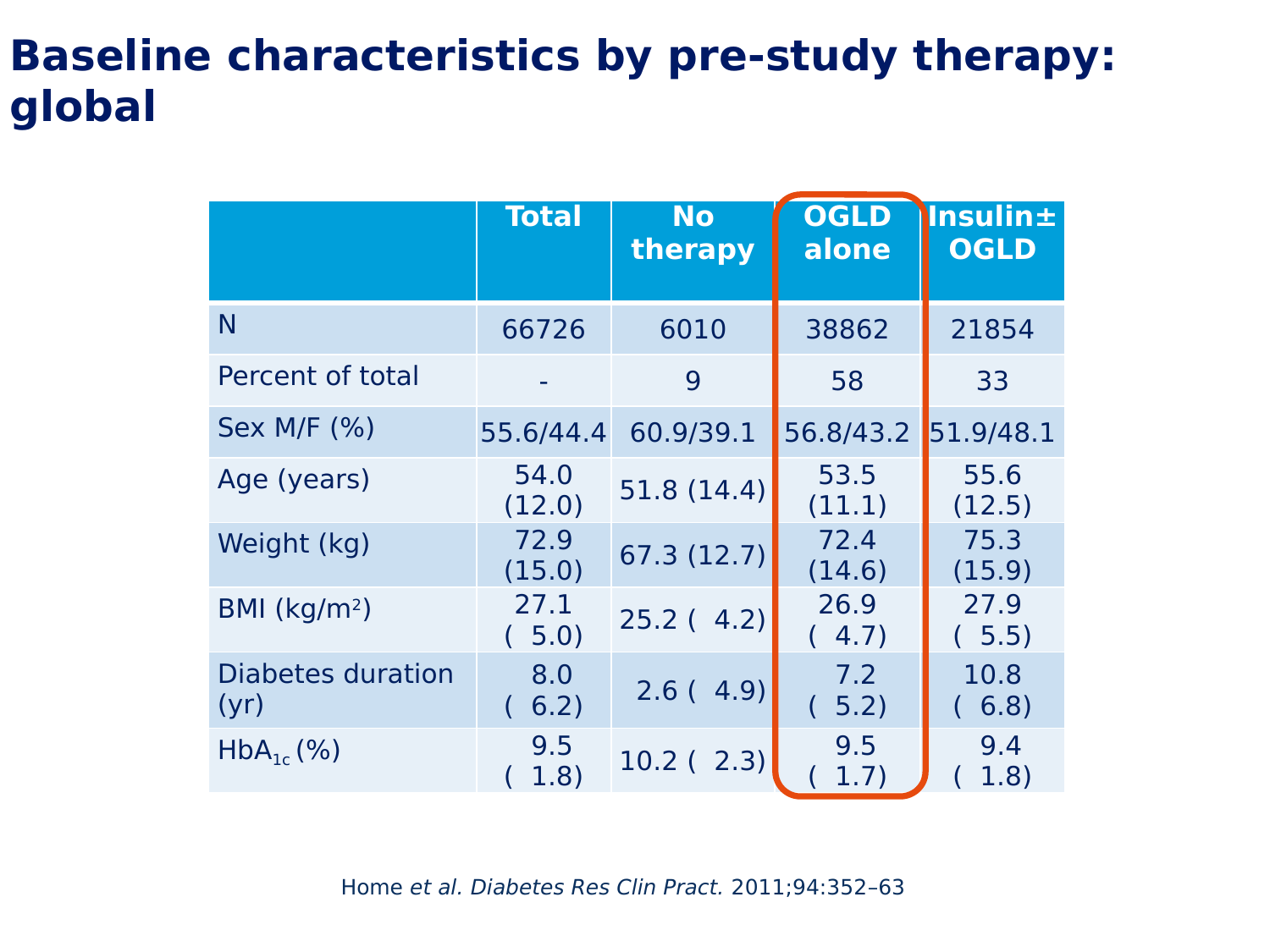

Baseline characteristics by pre-study therapy: global

|  | Total | No therapy | OGLD alone | Insulin± OGLD |
| --- | --- | --- | --- | --- |
| N | 66726 | 6010 | 38862 | 21854 |
| Percent of total | - | 9 | 58 | 33 |
| Sex M/F (%) | 55.6/44.4 | 60.9/39.1 | 56.8/43.2 | 51.9/48.1 |
| Age (years) | 54.0 (12.0) | 51.8 (14.4) | 53.5 (11.1) | 55.6 (12.5) |
| Weight (kg) | 72.9 (15.0) | 67.3 (12.7) | 72.4 (14.6) | 75.3 (15.9) |
| BMI (kg/m2) | 27.1 ( 5.0) | 25.2 ( 4.2) | 26.9 ( 4.7) | 27.9 ( 5.5) |
| Diabetes duration (yr) | 8.0 ( 6.2) | 2.6 ( 4.9) | 7.2 ( 5.2) | 10.8 ( 6.8) |
| HbA1c (%) | 9.5 ( 1.8) | 10.2 ( 2.3) | 9.5 ( 1.7) | 9.4 ( 1.8) |

Home et al. Diabetes Res Clin Pract. 2011;94:352–63